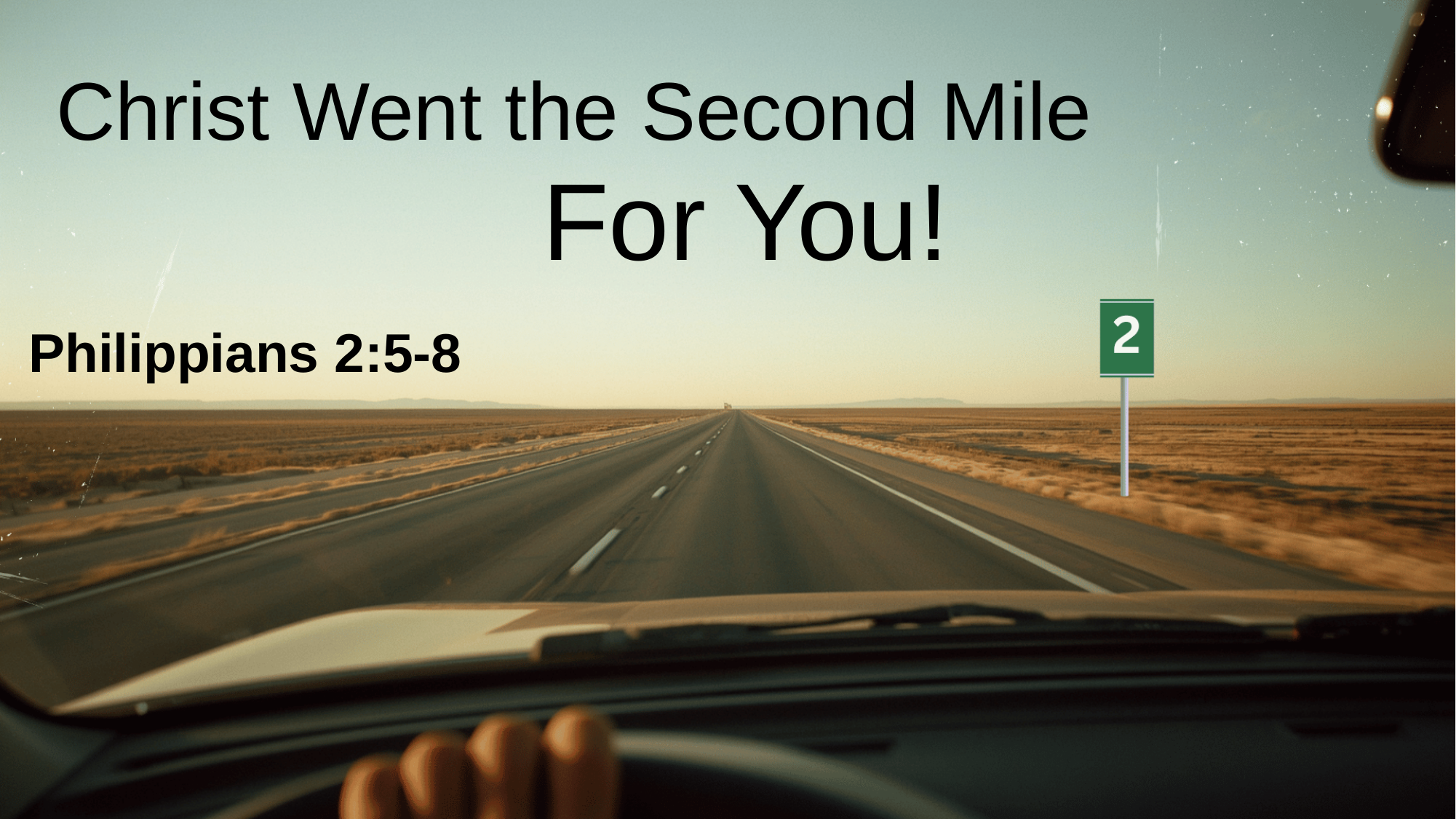

# Christ Went the Second Mile
For You!
Philippians 2:5-8